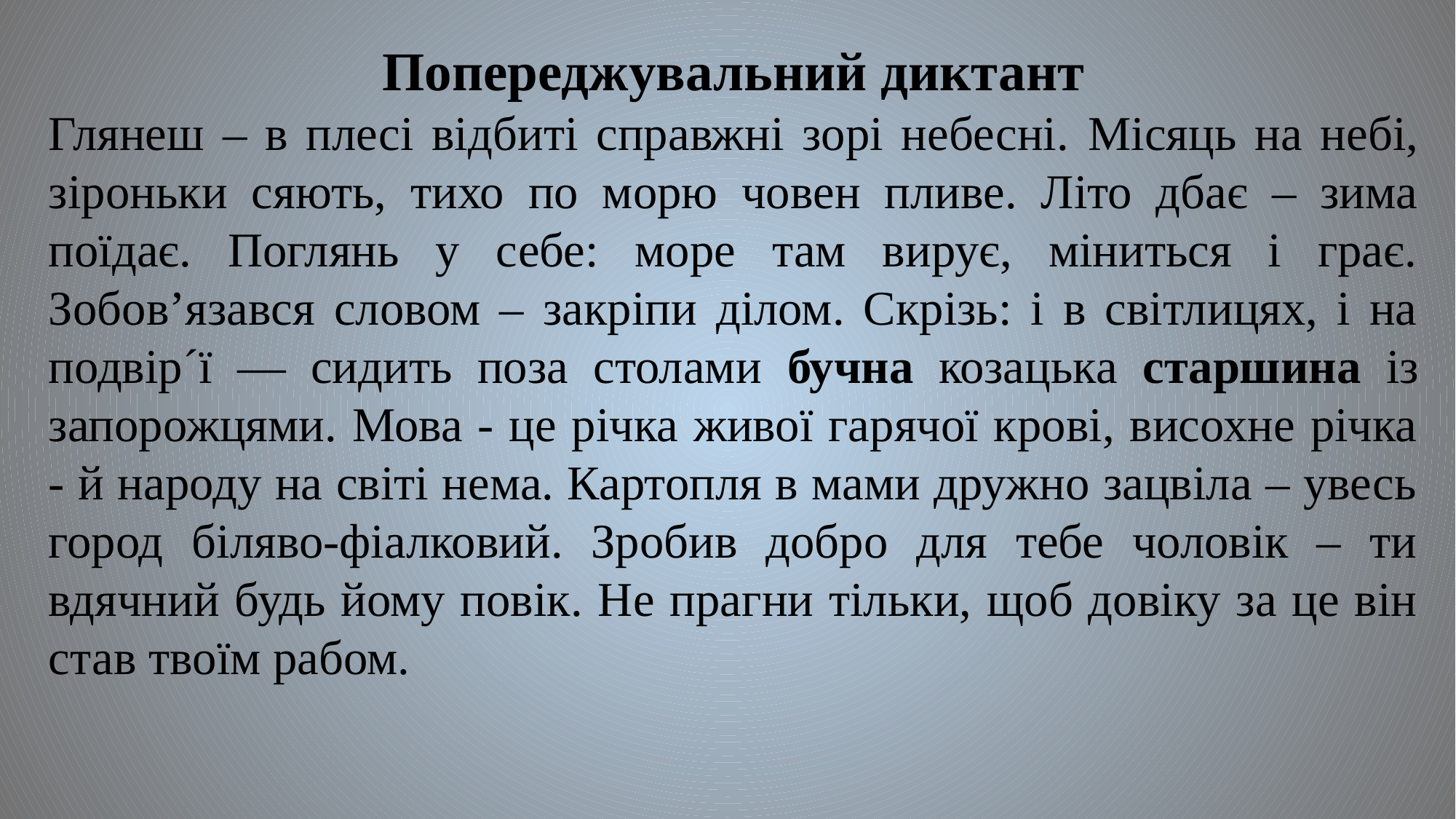

Попереджувальний диктант
Глянеш – в плесі відбиті справжні зорі небесні. Місяць на небі, зіроньки сяють, тихо по морю човен пливе. Літо дбає – зима поїдає. Поглянь у себе: море там вирує, міниться і грає. Зобов’язався словом – закріпи ділом. Скрізь: і в світлицях, і на подвір´ї — сидить поза столами бучна козацька старшина із запорожцями. Мова - це річка живої гарячої крові, висохне річка - й народу на світі нема. Картопля в мами дружно зацвіла – увесь город біляво-фіалковий. Зробив добро для тебе чоловік – ти вдячний будь йому повік. Не прагни тільки, щоб довіку за це він став твоїм рабом.